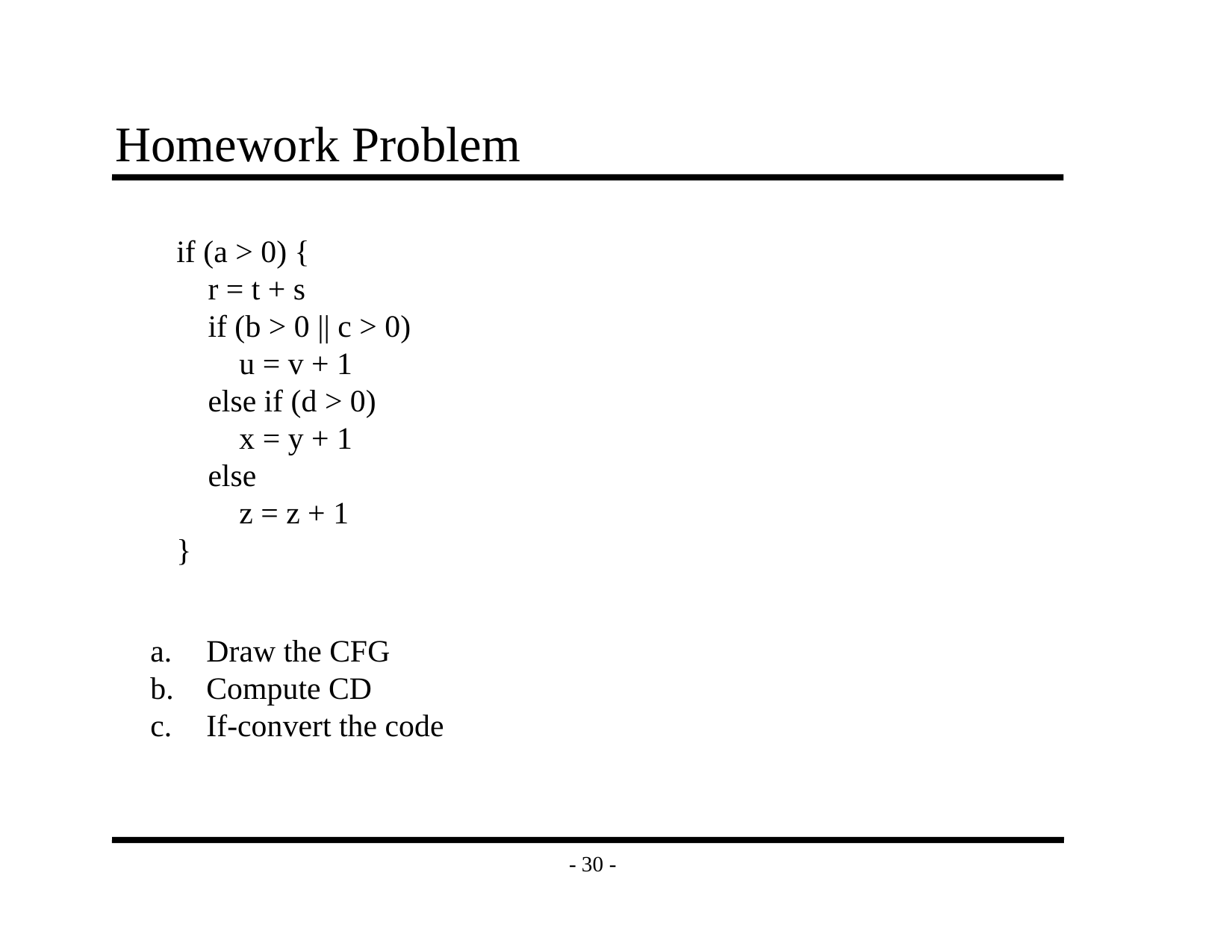

# Homework Problem
if (a > 0) {
    r = t + s
    if (b > 0 || c > 0)
        u = v + 1
    else if (d > 0)
        x = y + 1
    else
        z = z + 1
}
Draw the CFG
Compute CD
If-convert the code